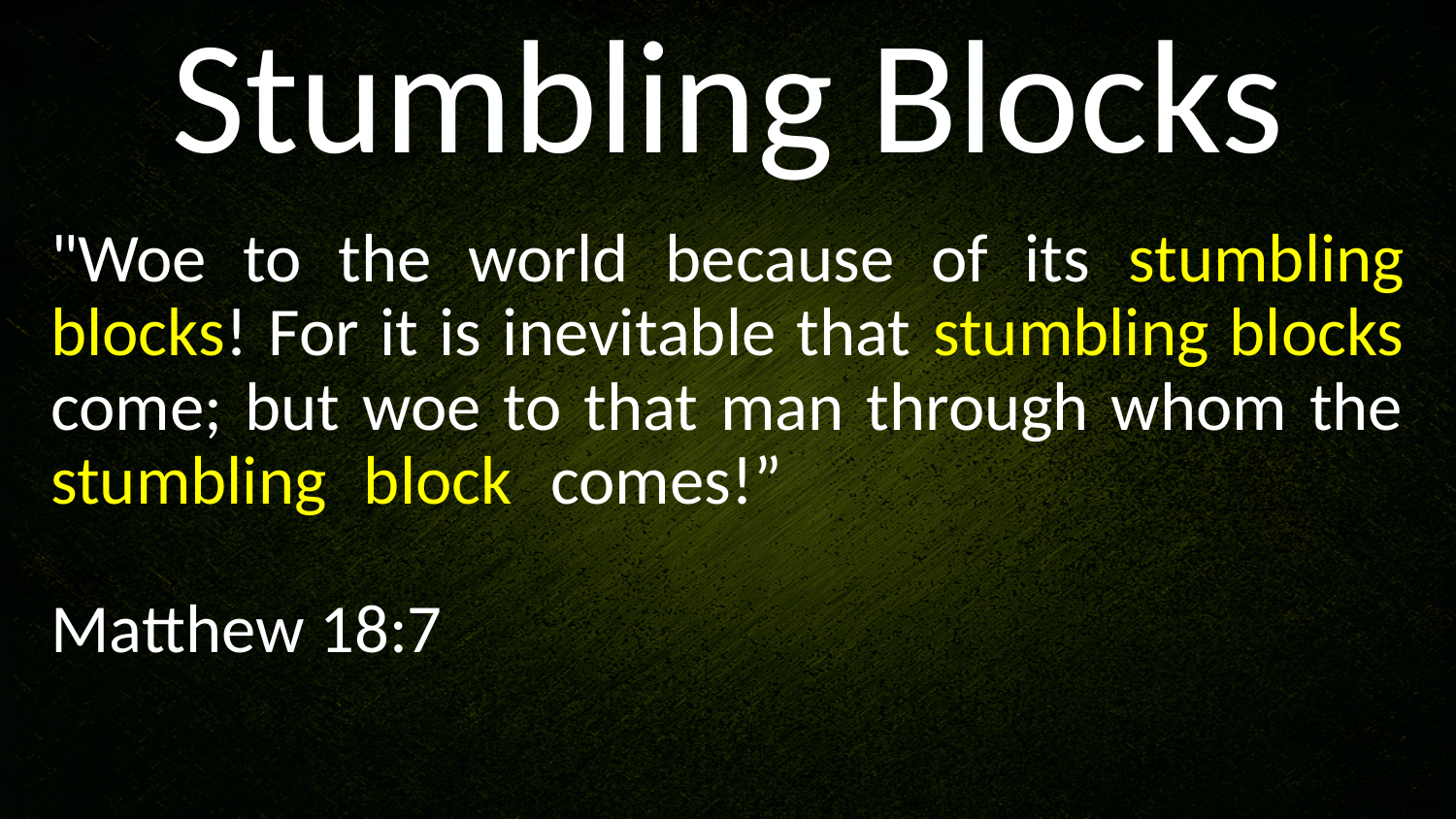

# Stumbling Blocks
"Woe to the world because of its stumbling blocks! For it is inevitable that stumbling blocks come; but woe to that man through whom the stumbling block comes!”														Matthew 18:7